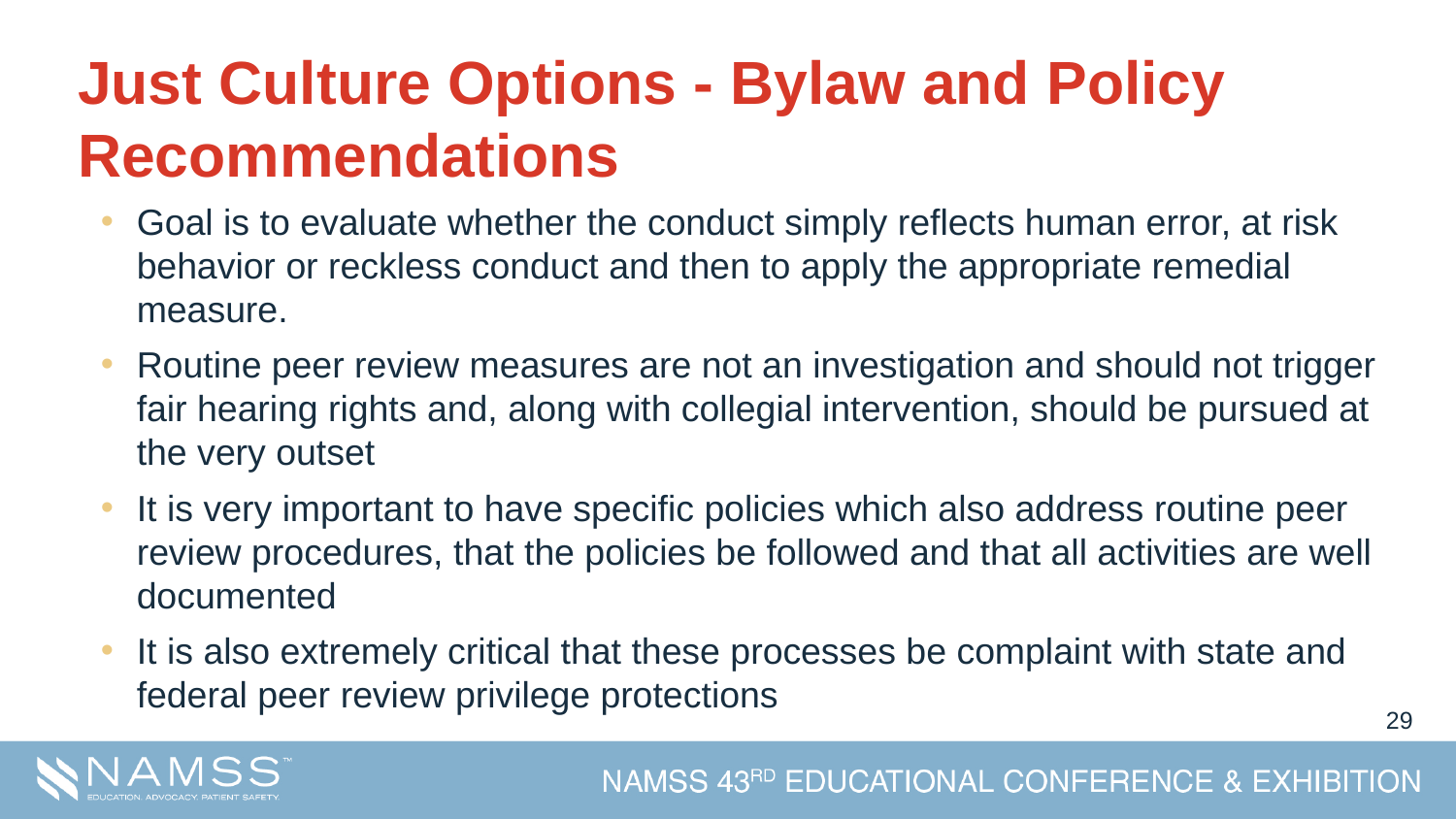

# Just Culture Options - Bylaw and Policy Recommendations
Goal is to evaluate whether the conduct simply reflects human error, at risk behavior or reckless conduct and then to apply the appropriate remedial measure.
Routine peer review measures are not an investigation and should not trigger fair hearing rights and, along with collegial intervention, should be pursued at the very outset
It is very important to have specific policies which also address routine peer review procedures, that the policies be followed and that all activities are well documented
It is also extremely critical that these processes be complaint with state and federal peer review privilege protections

29